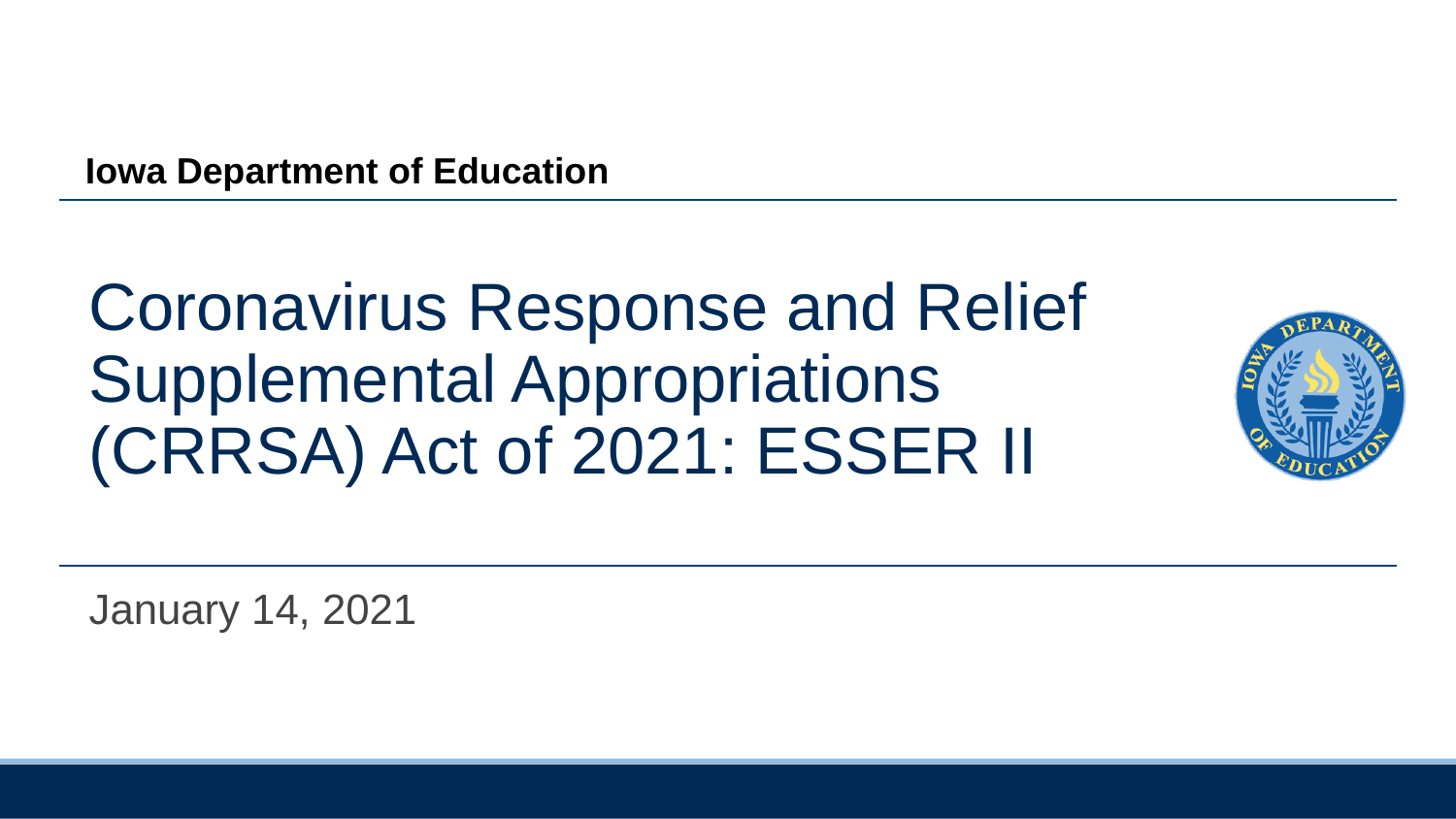

# Coronavirus Response and Relief Supplemental Appropriations (CRRSA) Act of 2021: ESSER II
January 14, 2021